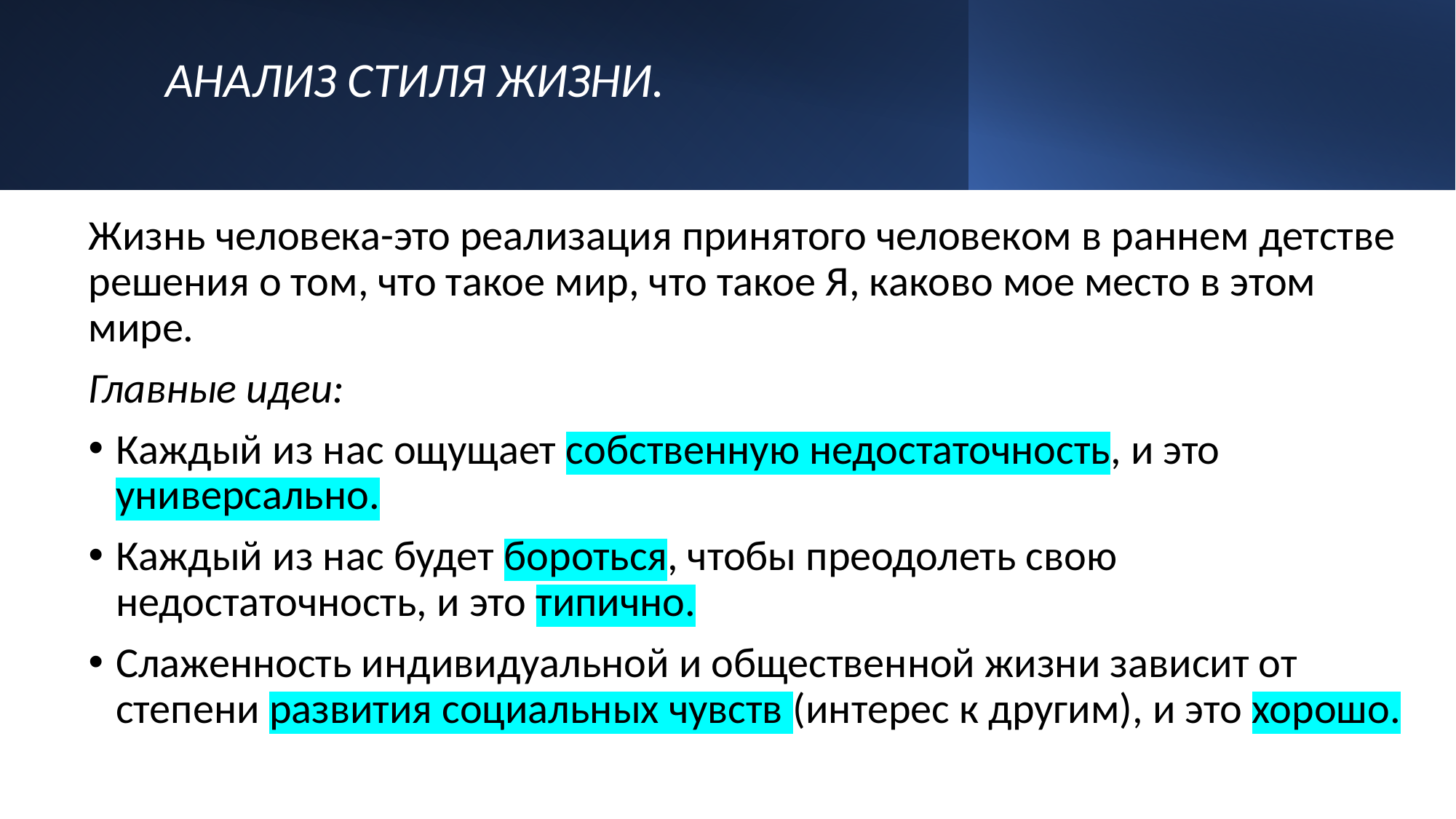

# АНАЛИЗ СТИЛЯ ЖИЗНИ.
Жизнь человека-это реализация принятого человеком в раннем детстве решения о том, что такое мир, что такое Я, каково мое место в этом мире.
Главные идеи:
Каждый из нас ощущает собственную недостаточность, и это универсально.
Каждый из нас будет бороться, чтобы преодолеть свою недостаточность, и это типично.
Слаженность индивидуальной и общественной жизни зависит от степени развития социальных чувств (интерес к другим), и это хорошо.